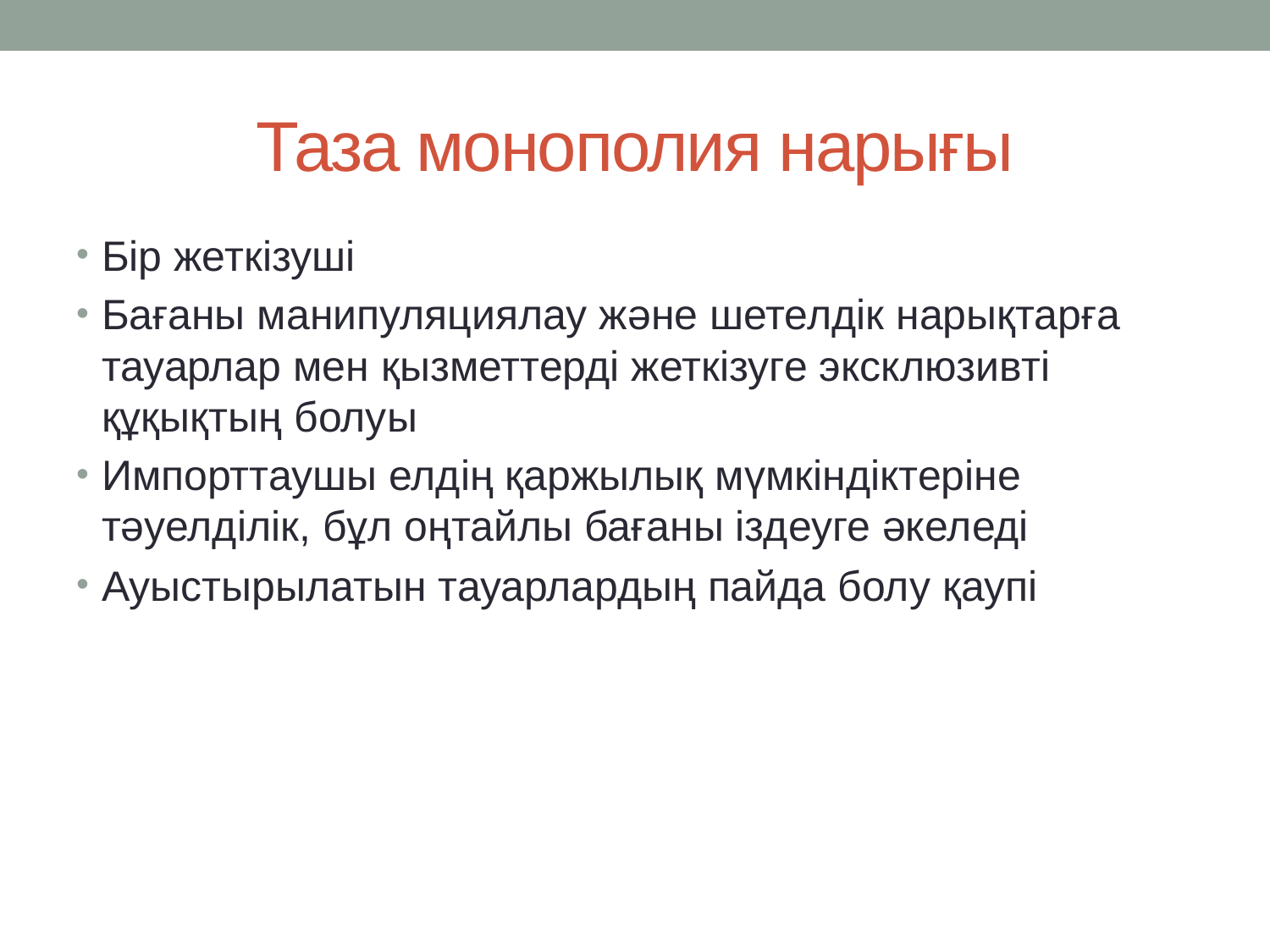

# Таза монополия нарығы
Бір жеткізуші
Бағаны манипуляциялау және шетелдік нарықтарға тауарлар мен қызметтерді жеткізуге эксклюзивті құқықтың болуы
Импорттаушы елдің қаржылық мүмкіндіктеріне тәуелділік, бұл оңтайлы бағаны іздеуге әкеледі
Ауыстырылатын тауарлардың пайда болу қаупі